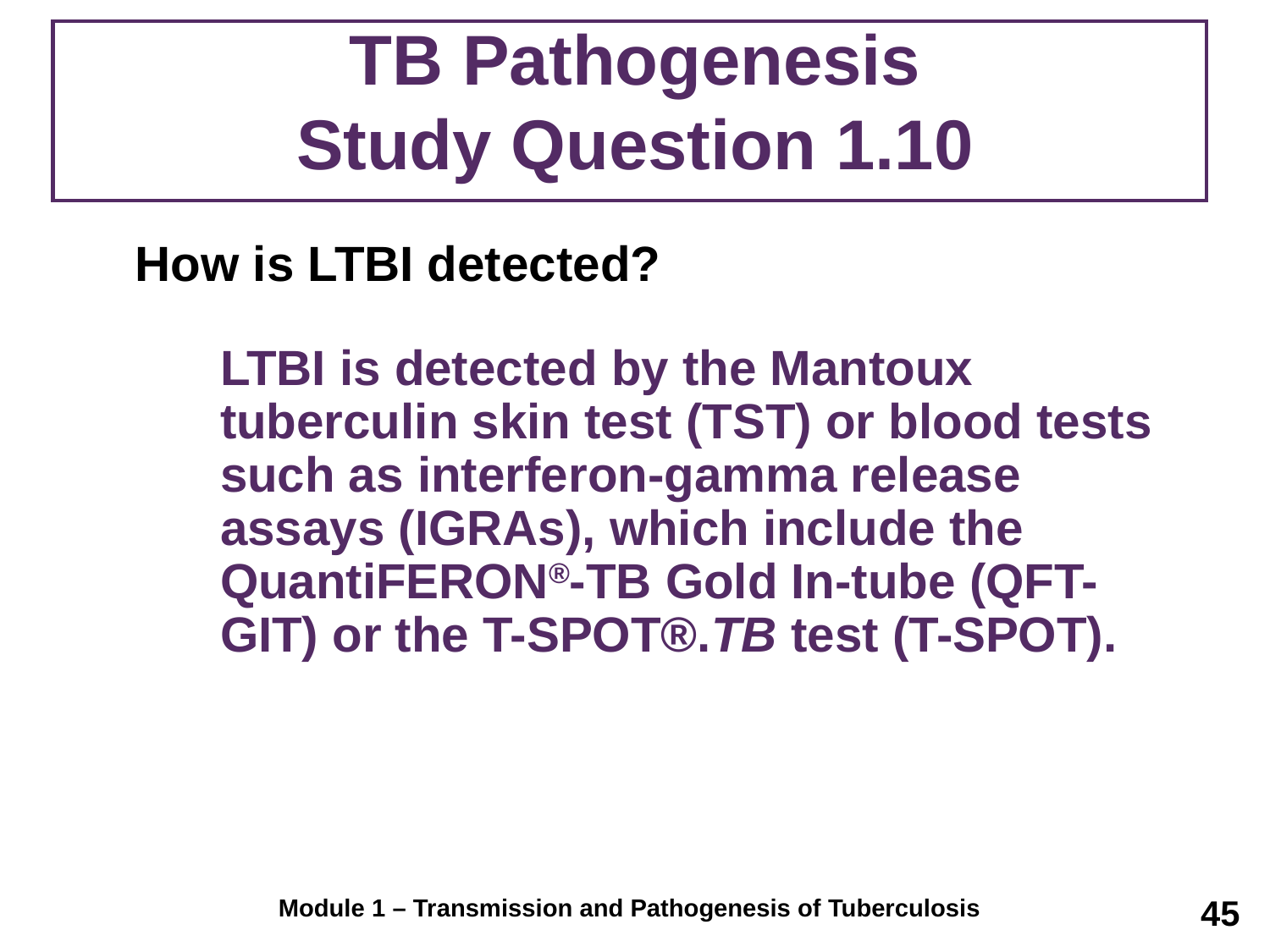

# TB Pathogenesis Study Question 1.10
     How is LTBI detected?

	LTBI is detected by the Mantoux tuberculin skin test (TST) or blood tests such as interferon-gamma release assays (IGRAs), which include the QuantiFERON®-TB Gold In-tube (QFT-GIT) or the T-SPOT®.TB test (T-SPOT).

45
Module 1 – Transmission and Pathogenesis of Tuberculosis